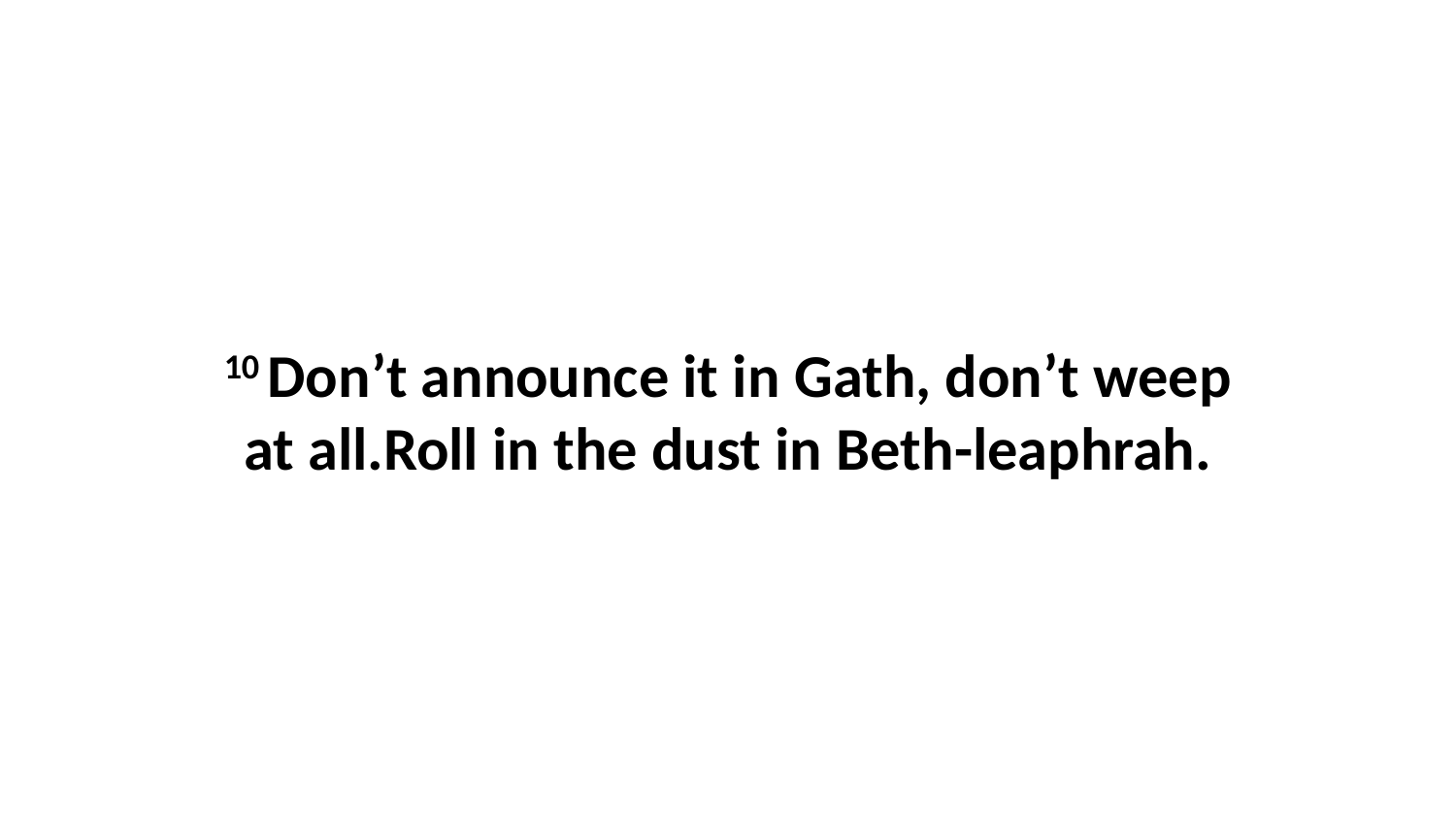

10 Don’t announce it in Gath, don’t weep at all.Roll in the dust in Beth-leaphrah.